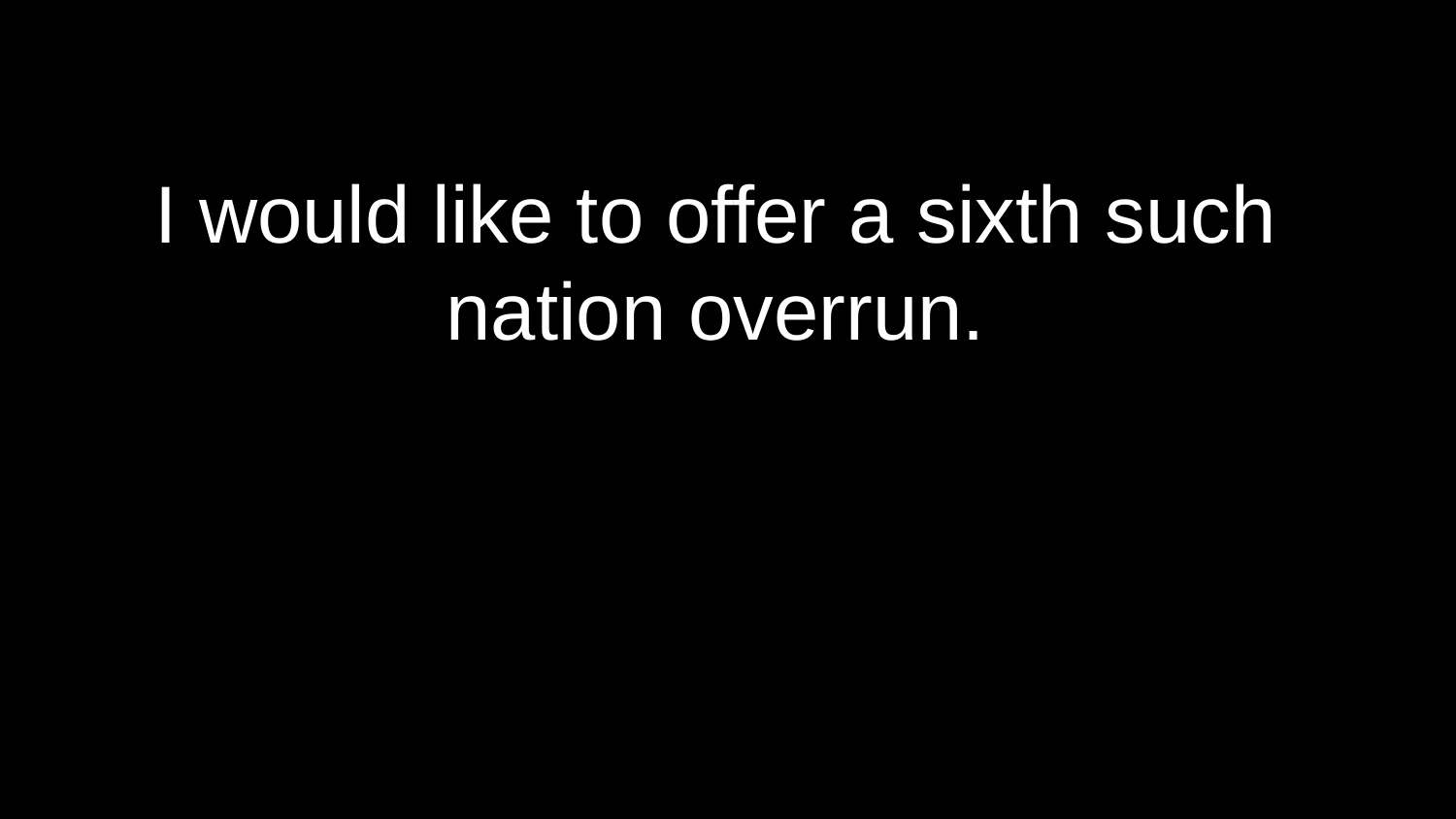

I would like to offer a sixth such nation overrun.
1